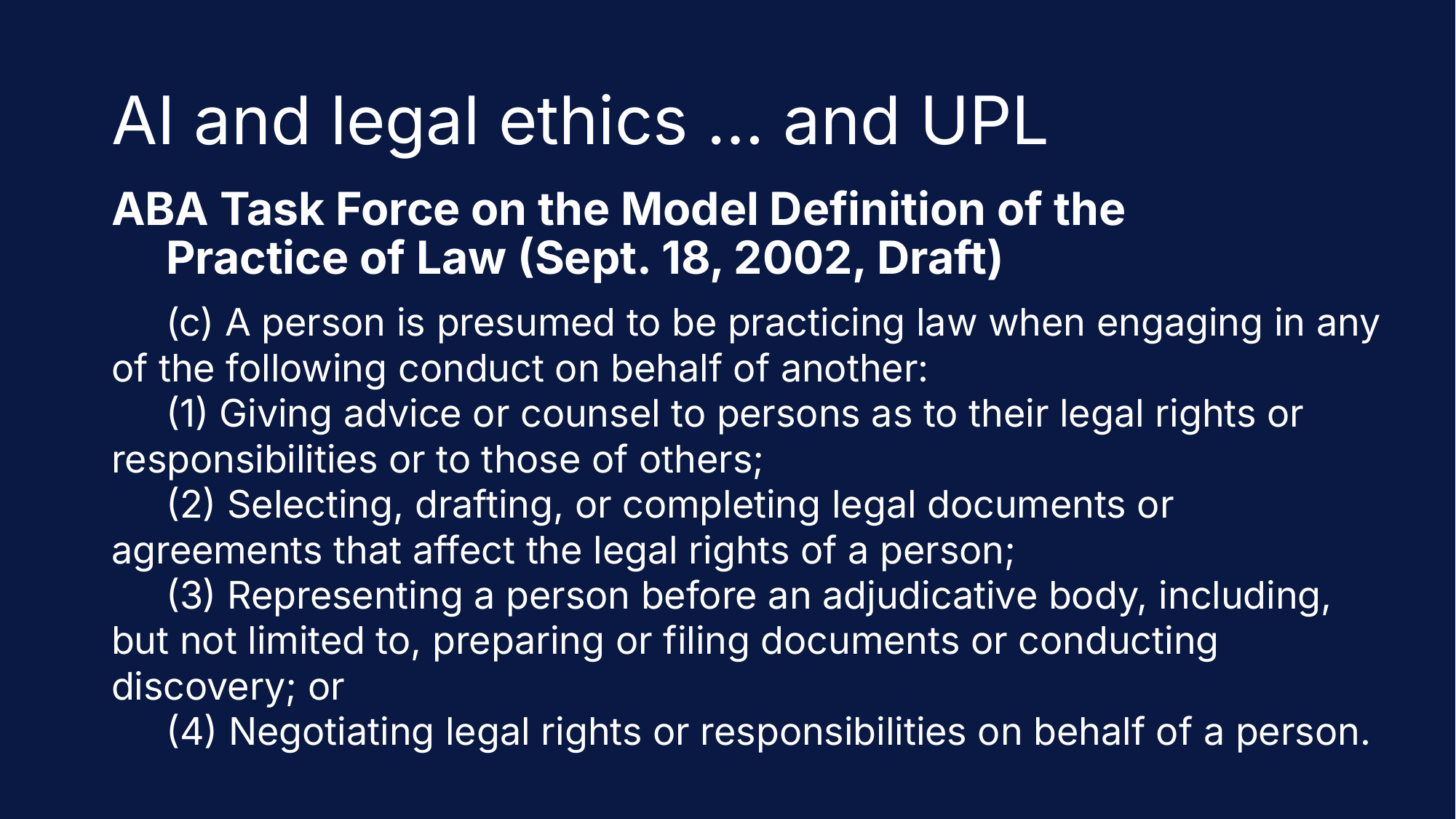

# AI and legal ethics … and UPL
ABA Task Force on the Model Definition of the Practice of Law (Sept. 18, 2002, Draft)
(c) A person is presumed to be practicing law when engaging in any of the following conduct on behalf of another:
(1) Giving advice or counsel to persons as to their legal rights or responsibilities or to those of others;
(2) Selecting, drafting, or completing legal documents or agreements that affect the legal rights of a person;
(3) Representing a person before an adjudicative body, including, but not limited to, preparing or filing documents or conducting discovery; or
(4) Negotiating legal rights or responsibilities on behalf of a person.